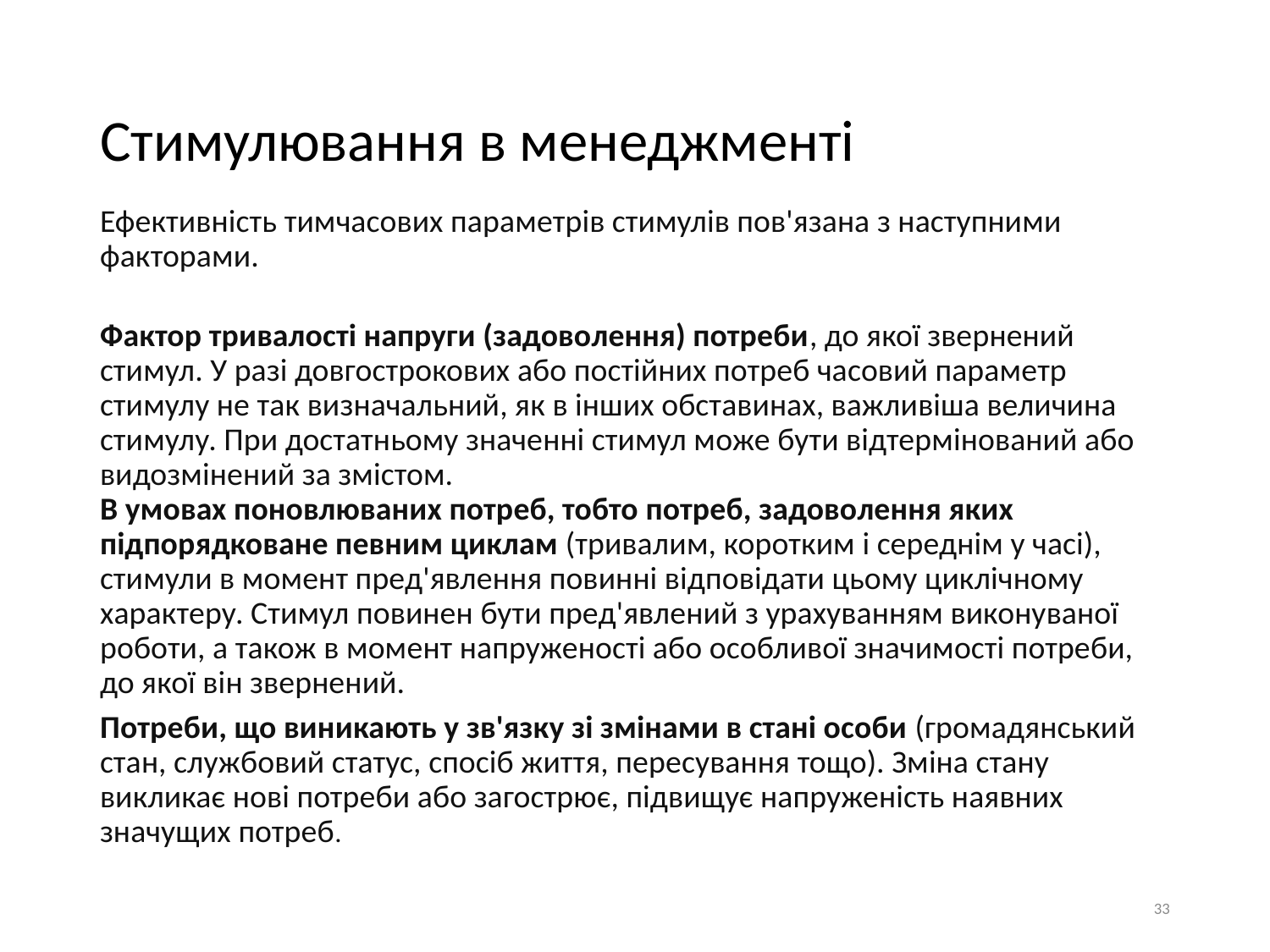

# Стимулювання в менеджменті
Ефективність тимчасових параметрів стимулів пов'язана з наступними факторами.
Фактор тривалості напруги (задоволення) потреби, до якої звернений стимул. У разі довгострокових або постійних потреб часовий параметр стимулу не так визначальний, як в інших обставинах, важливіша величина стимулу. При достатньому значенні стимул може бути відтермінований або видозмінений за змістом.
В умовах поновлюваних потреб, тобто потреб, задоволення яких підпорядковане певним циклам (тривалим, коротким і середнім у часі), стимули в момент пред'явлення повинні відповідати цьому циклічному характеру. Стимул повинен бути пред'явлений з урахуванням виконуваної роботи, а також в момент напруженості або особливої значимості потреби, до якої він звернений.
Потреби, що виникають у зв'язку зі змінами в стані особи (громадянський стан, службовий статус, спосіб життя, пересування тощо). Зміна стану викликає нові потреби або загострює, підвищує напруженість наявних значущих потреб.
33